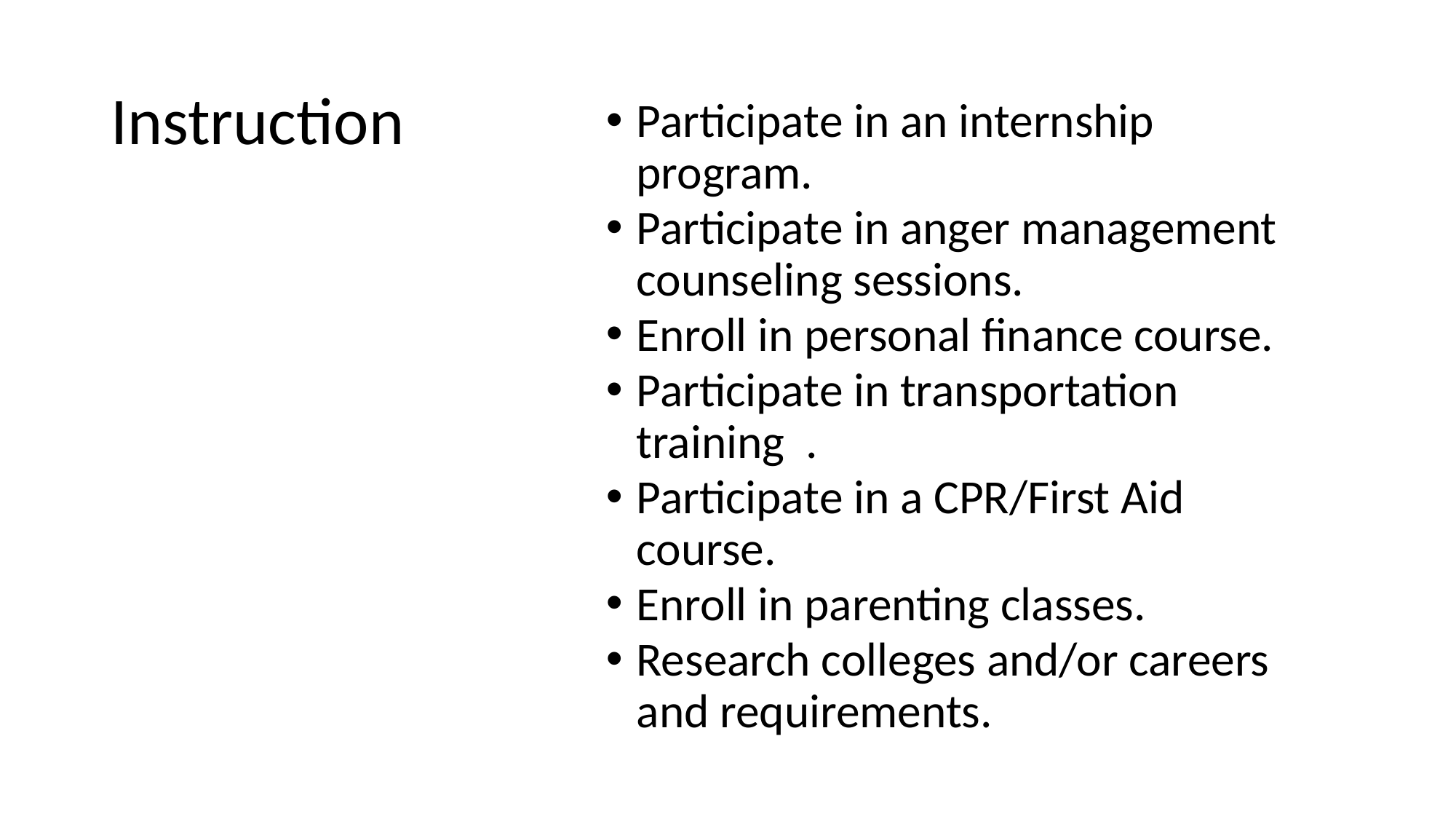

# Instruction
Participate in an internship program.
Participate in anger management counseling sessions.
Enroll in personal finance course.
Participate in transportation training  .
Participate in a CPR/First Aid course.
Enroll in parenting classes.
Research colleges and/or careers and requirements.